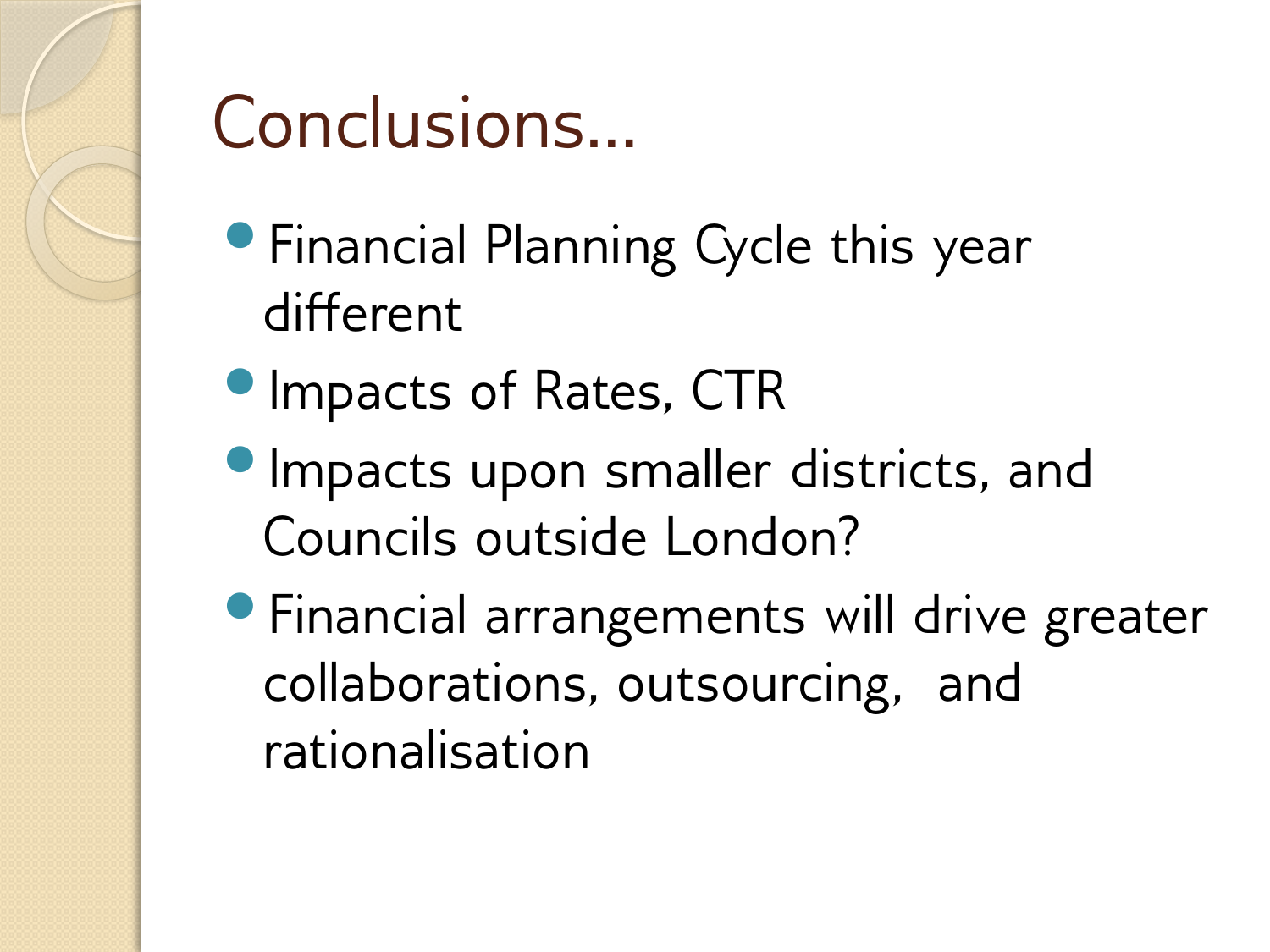

# Conclusions…
Financial Planning Cycle this year different
Impacts of Rates, CTR
Impacts upon smaller districts, and Councils outside London?
Financial arrangements will drive greater collaborations, outsourcing,  and rationalisation